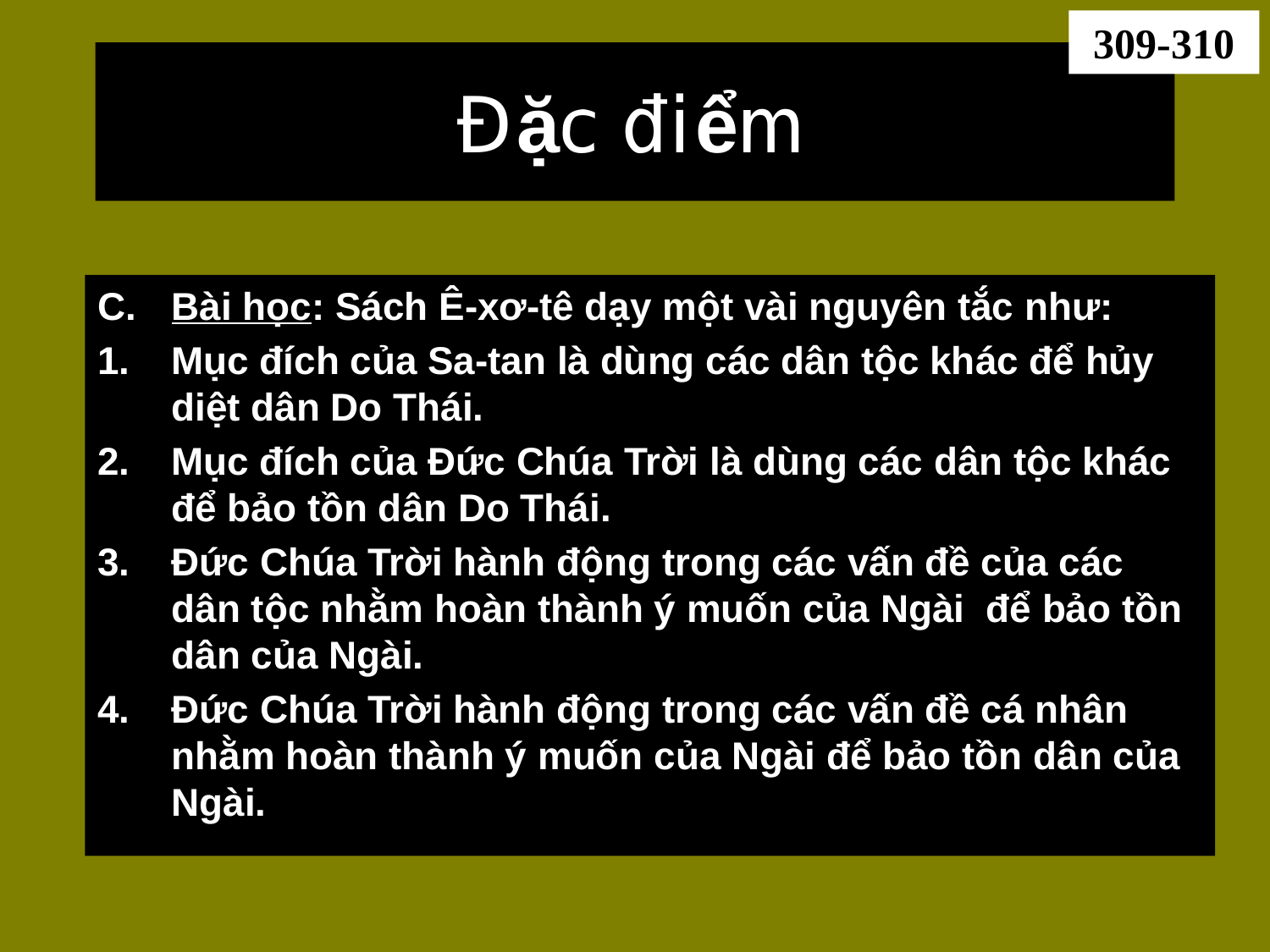

309-310
# Đặc điểm
Bài học: Sách Ê-xơ-tê dạy một vài nguyên tắc như:
Mục đích của Sa-tan là dùng các dân tộc khác để hủy diệt dân Do Thái.
Mục đích của Đức Chúa Trời là dùng các dân tộc khác để bảo tồn dân Do Thái.
Đức Chúa Trời hành động trong các vấn đề của các dân tộc nhằm hoàn thành ý muốn của Ngài  để bảo tồn dân của Ngài.
Đức Chúa Trời hành động trong các vấn đề cá nhân nhằm hoàn thành ý muốn của Ngài để bảo tồn dân của Ngài.